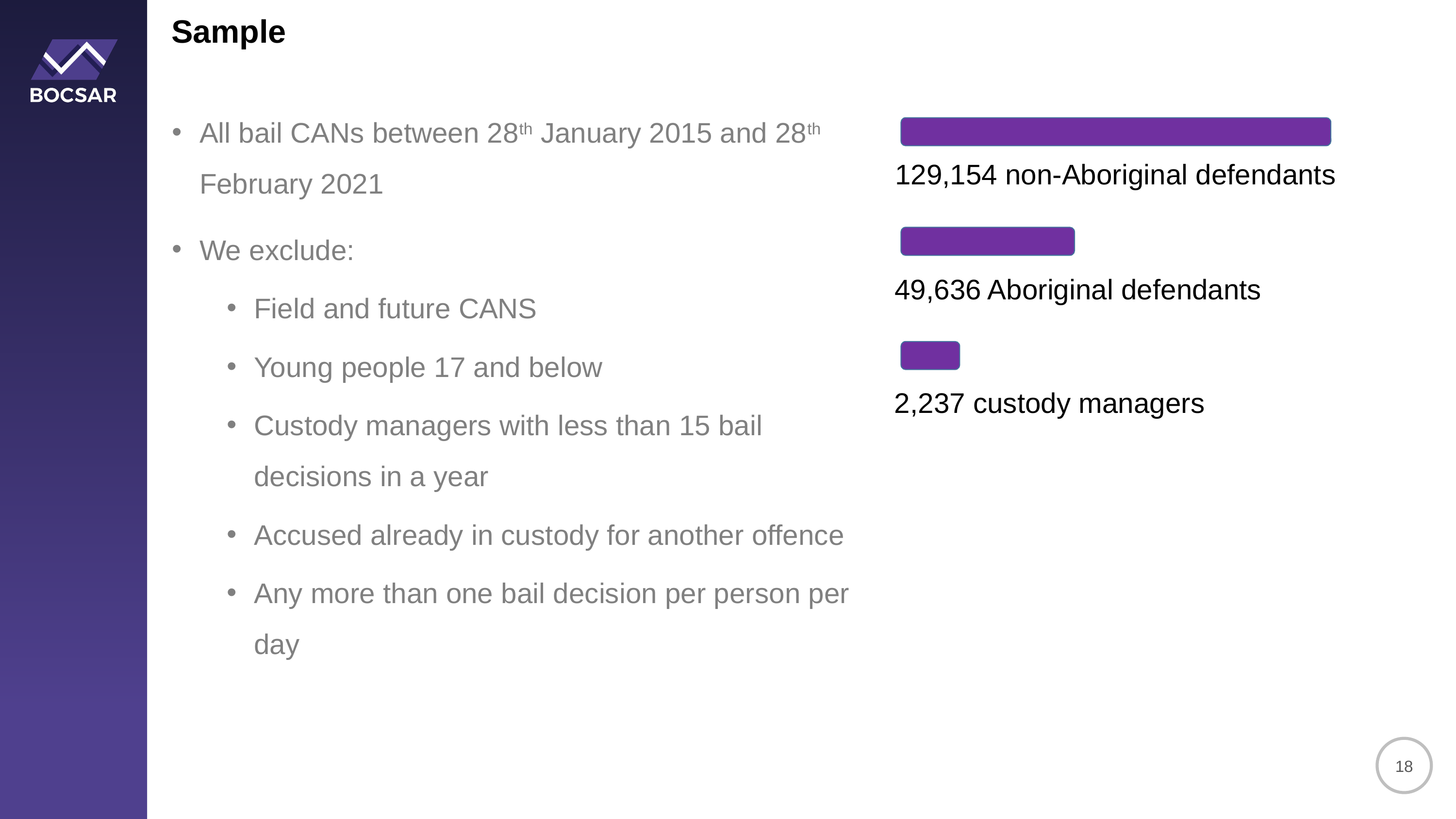

Sample
All bail CANs between 28th January 2015 and 28th February 2021
We exclude:
Field and future CANS
Young people 17 and below
Custody managers with less than 15 bail decisions in a year
Accused already in custody for another offence
Any more than one bail decision per person per day

129,154 non-Aboriginal defendants

49,636 Aboriginal defendants

2,237 custody managers